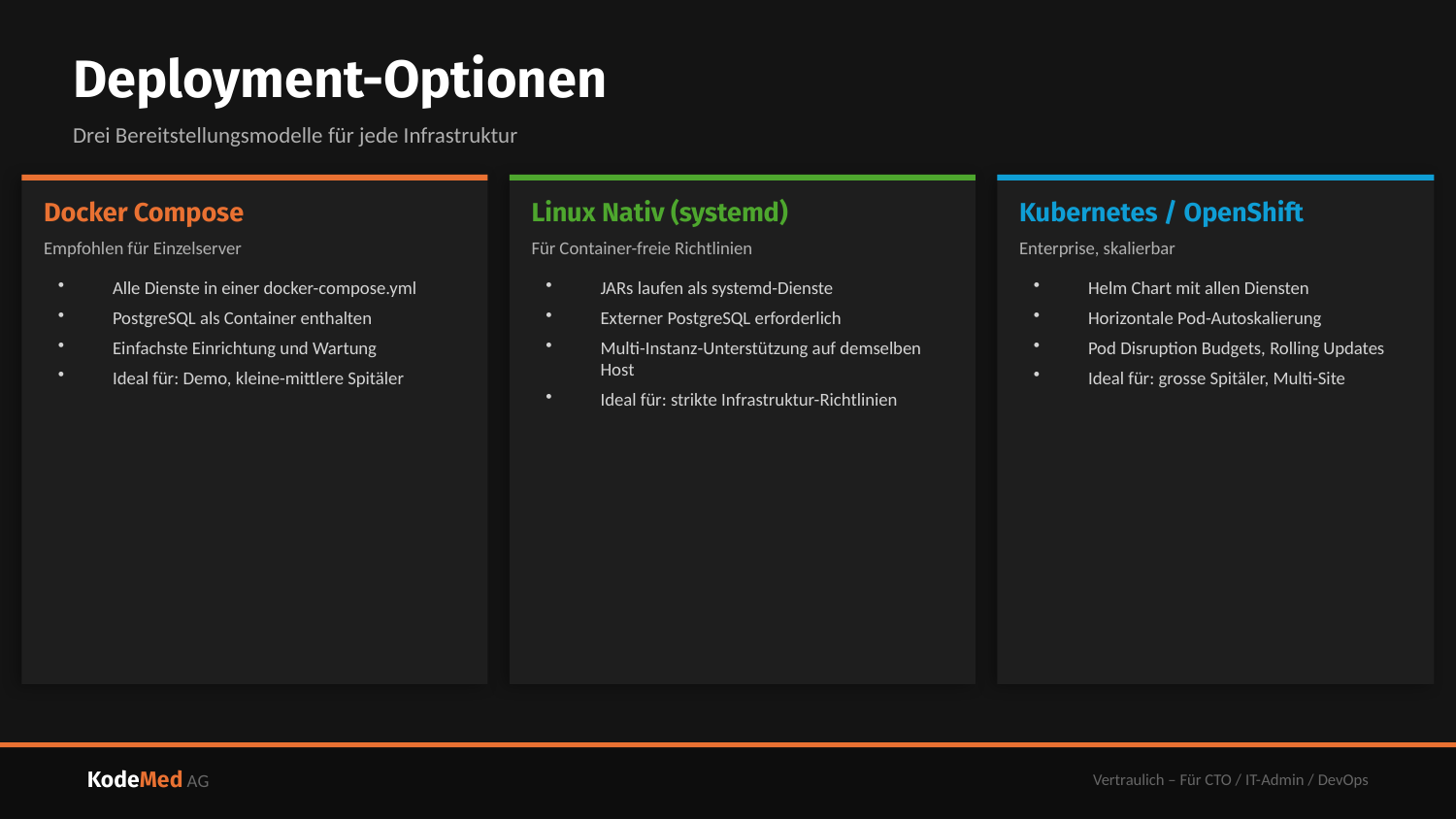

Deployment-Optionen
Drei Bereitstellungsmodelle für jede Infrastruktur

Docker Compose
Linux Nativ (systemd)
Kubernetes / OpenShift
Empfohlen für Einzelserver
Für Container-freie Richtlinien
Enterprise, skalierbar
Alle Dienste in einer docker-compose.yml
PostgreSQL als Container enthalten
Einfachste Einrichtung und Wartung
Ideal für: Demo, kleine-mittlere Spitäler
JARs laufen als systemd-Dienste
Externer PostgreSQL erforderlich
Multi-Instanz-Unterstützung auf demselben Host
Ideal für: strikte Infrastruktur-Richtlinien
Helm Chart mit allen Diensten
Horizontale Pod-Autoskalierung
Pod Disruption Budgets, Rolling Updates
Ideal für: grosse Spitäler, Multi-Site

KodeMed AG
Vertraulich – Für CTO / IT-Admin / DevOps